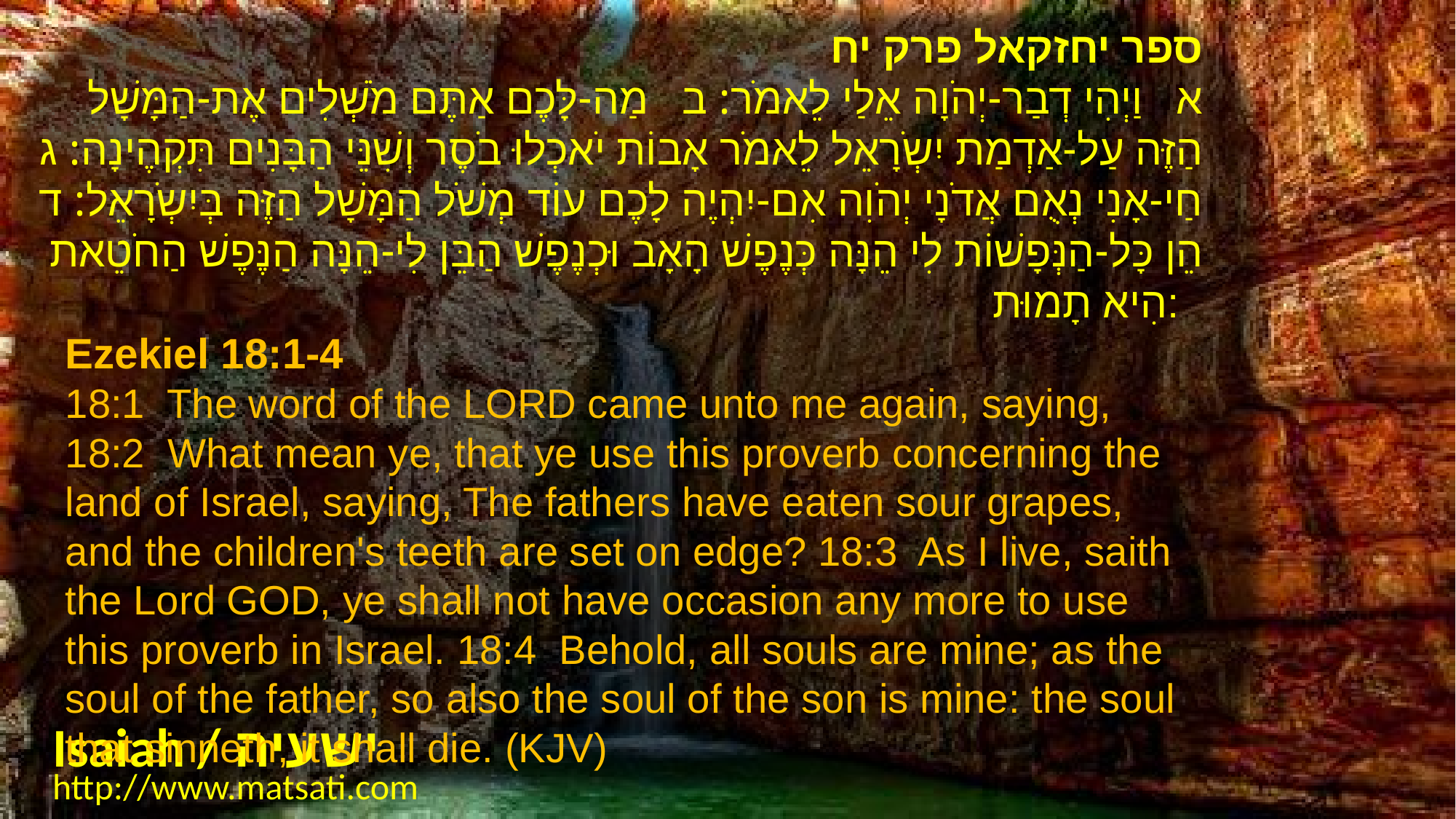

ספר יחזקאל פרק יח
א   וַיְהִי דְבַר-יְהֹוָה אֵלַי לֵאמֹר: ב   מַה-לָּכֶם אַתֶּם מֹשְׁלִים אֶת-הַמָּשָׁל הַזֶּה עַל-אַדְמַת יִשְֹרָאֵל לֵאמֹר אָבוֹת יֹאכְלוּ בֹסֶר וְשִׁנֵּי הַבָּנִים תִּקְהֶינָה: ג   חַי-אָנִי נְאֻם אֲדֹנָי יְהֹוִה אִם-יִהְיֶה לָכֶם עוֹד מְשֹׁל הַמָּשָׁל הַזֶּה בְּיִשְֹרָאֵל: ד   הֵן כָּל-הַנְּפָשׁוֹת לִי הֵנָּה כְּנֶפֶשׁ הָאָב וּכְנֶפֶשׁ הַבֵּן לִי-הֵנָּה הַנֶּפֶשׁ הַחֹטֵאת הִיא תָמוּת:
Ezekiel 18:1-4
18:1  The word of the LORD came unto me again, saying, 18:2  What mean ye, that ye use this proverb concerning the land of Israel, saying, The fathers have eaten sour grapes, and the children's teeth are set on edge? 18:3  As I live, saith the Lord GOD, ye shall not have occasion any more to use this proverb in Israel. 18:4  Behold, all souls are mine; as the soul of the father, so also the soul of the son is mine: the soul that sinneth, it shall die. (KJV)

Isaiah / ישעיה
http://www.matsati.com